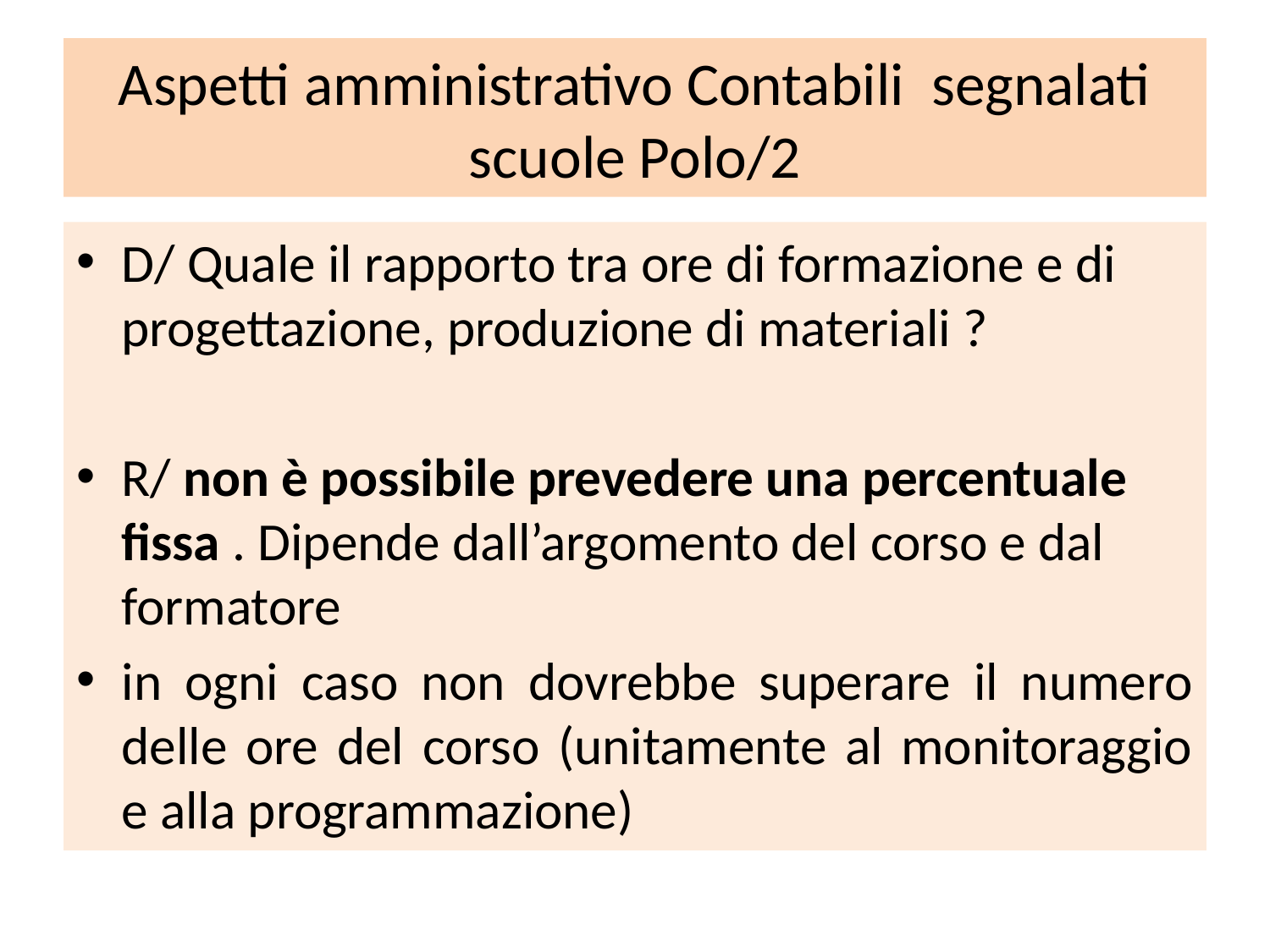

# Aspetti amministrativo Contabili  segnalati scuole Polo/2
D/ Quale il rapporto tra ore di formazione e di progettazione, produzione di materiali ?

R/ non è possibile prevedere una percentuale fissa . Dipende dall’argomento del corso e dal formatore
in ogni caso non dovrebbe superare il numero delle ore del corso (unitamente al monitoraggio e alla programmazione)